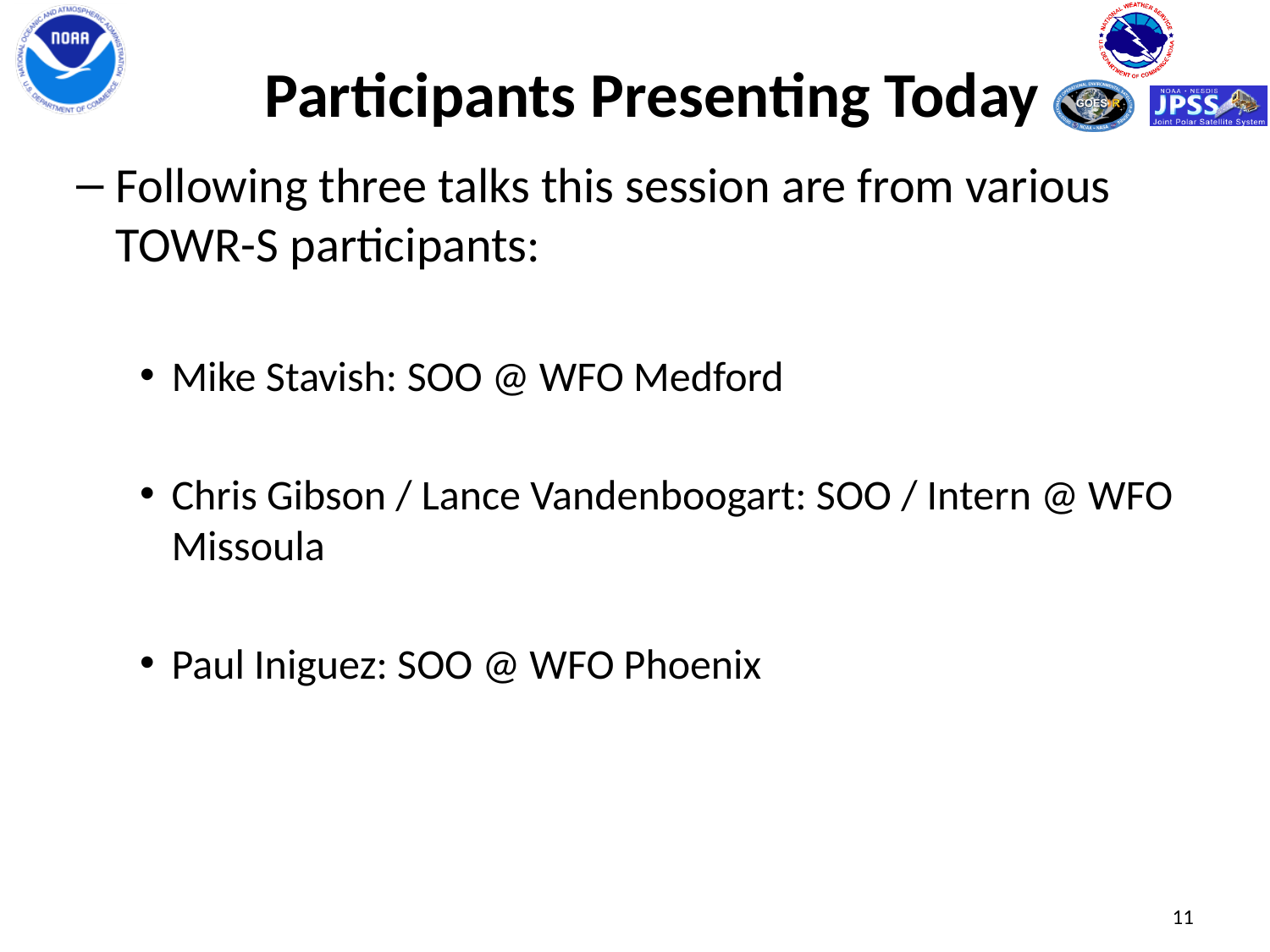

# Participants Presenting Today
Following three talks this session are from various TOWR-S participants:

Mike Stavish: SOO @ WFO Medford

Chris Gibson / Lance Vandenboogart: SOO / Intern @ WFO Missoula

Paul Iniguez: SOO @ WFO Phoenix

11
11